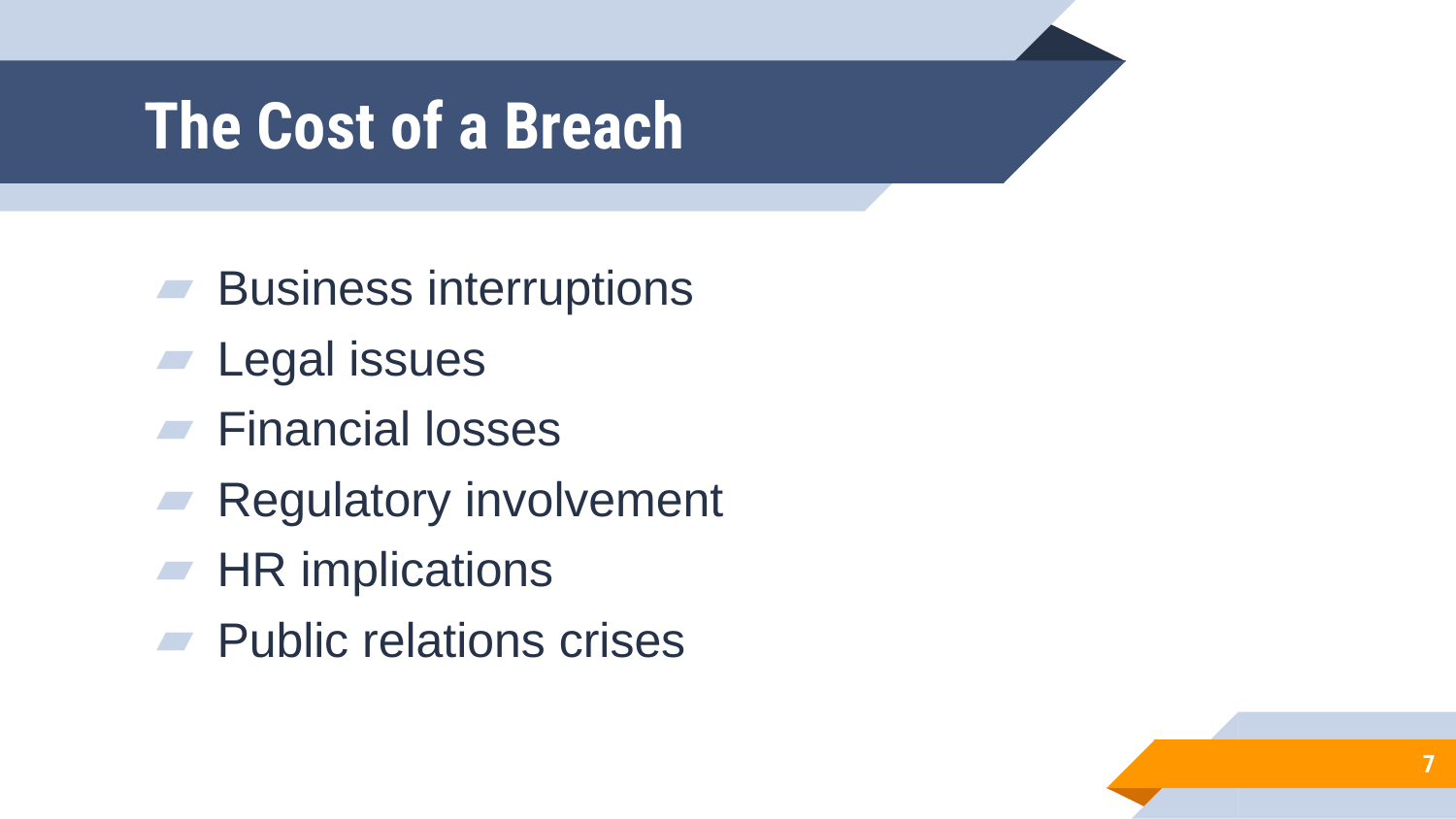

# The Cost of a Breach
Business interruptions
Legal issues
Financial losses
Regulatory involvement
HR implications
Public relations crises
7